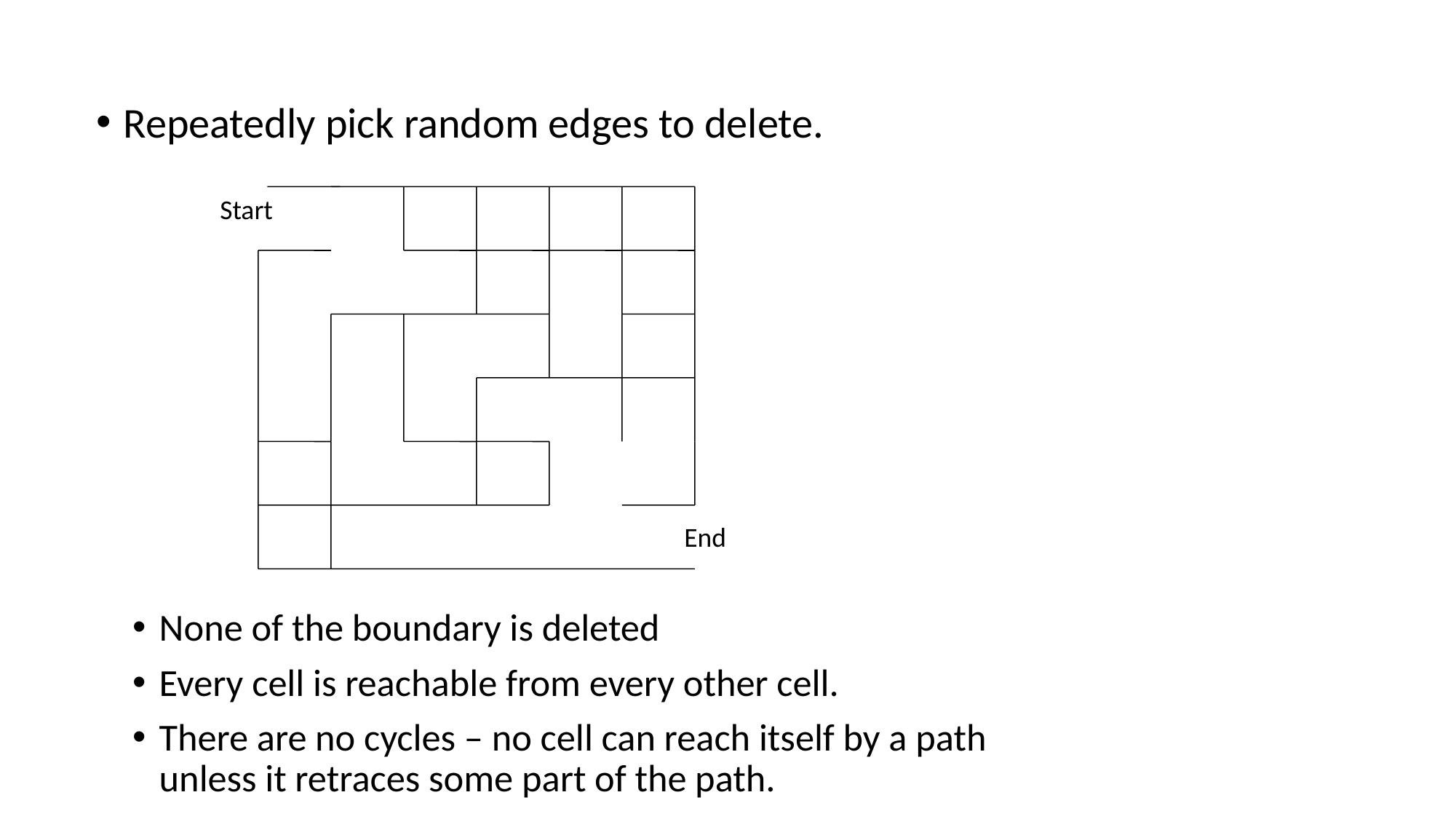

Repeatedly pick random edges to delete.
Start

End

None of the boundary is deleted
Every cell is reachable from every other cell.
There are no cycles – no cell can reach itself by a path unless it retraces some part of the path.